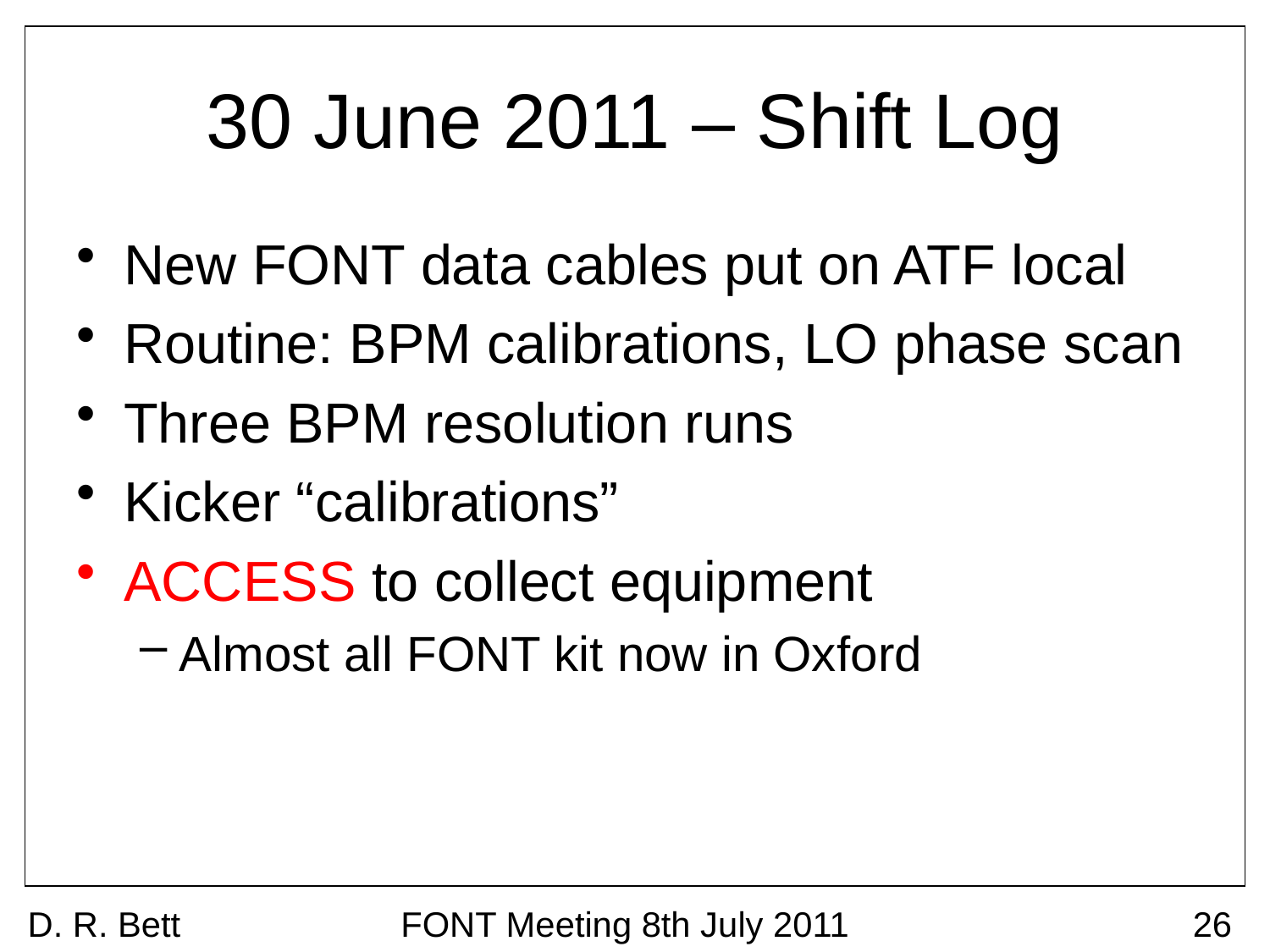

# 30 June 2011 – Shift Log
New FONT data cables put on ATF local
Routine: BPM calibrations, LO phase scan
Three BPM resolution runs
Kicker “calibrations”
ACCESS to collect equipment
Almost all FONT kit now in Oxford
D. R. Bett
FONT Meeting 8th July 2011
26